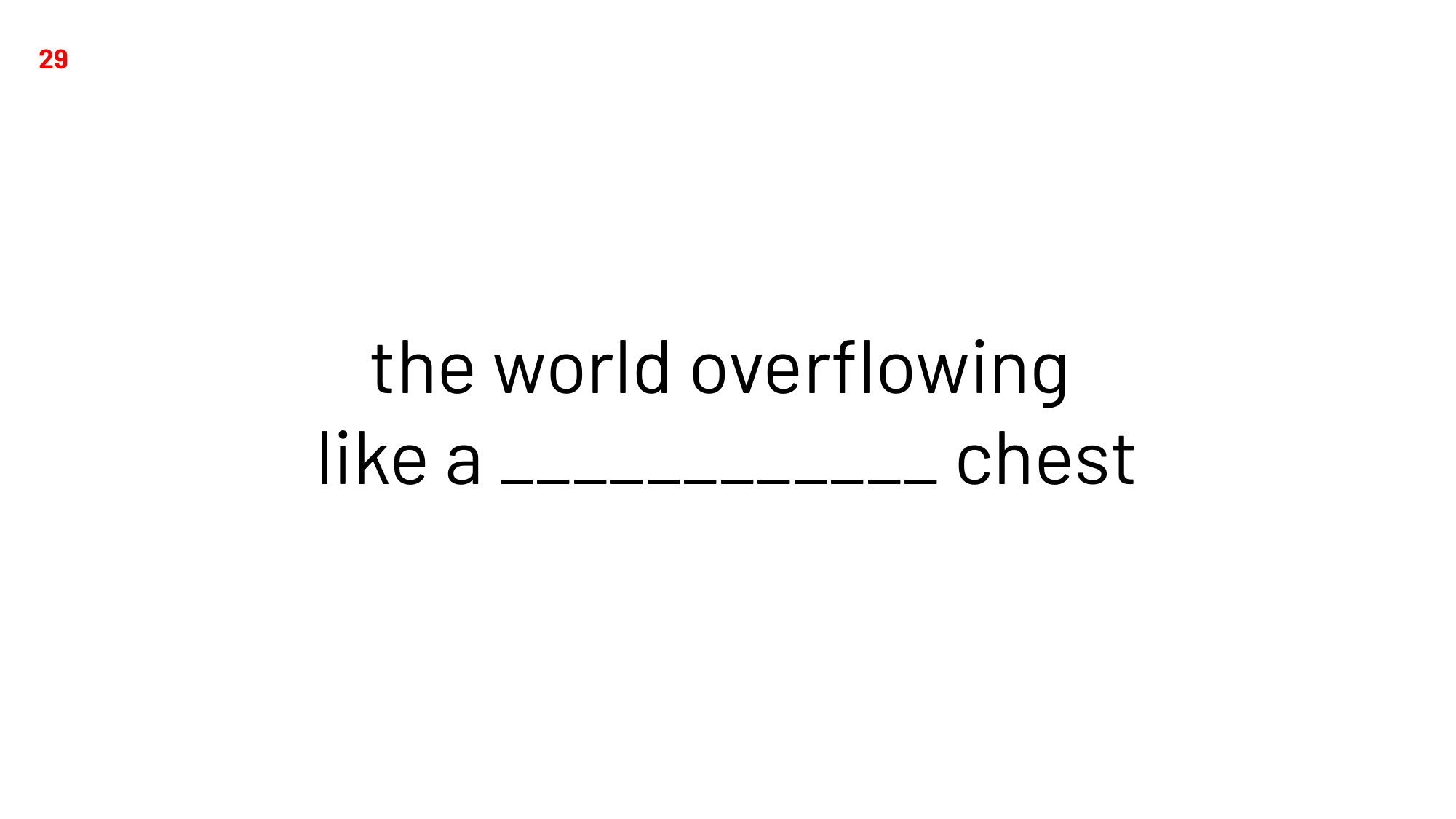

29
the world overflowing
like a ____________ chest